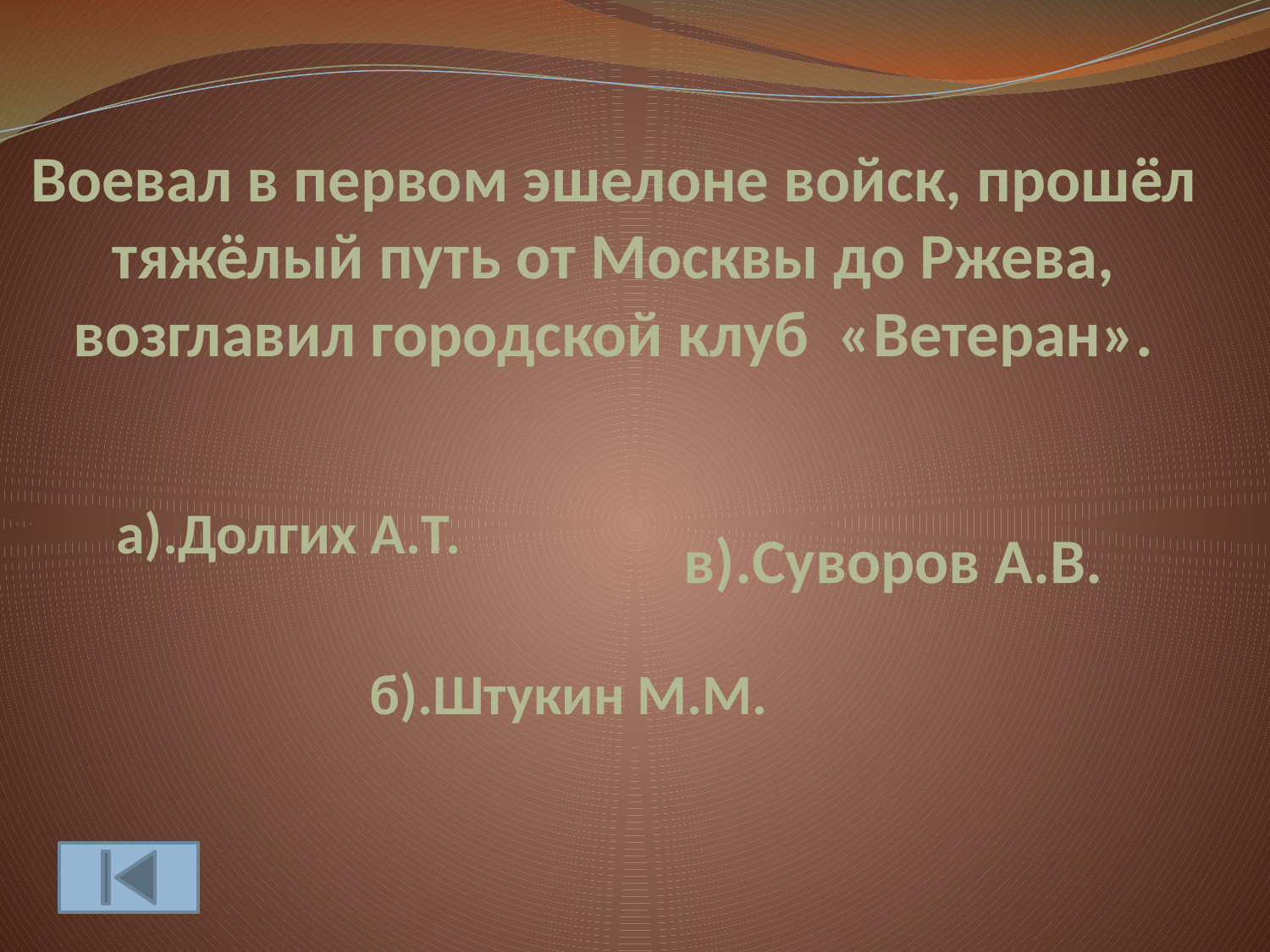

# Воевал в первом эшелоне войск, прошёл тяжёлый путь от Москвы до Ржева, возглавил городской клуб  «Ветеран».
а).Долгих А.Т.
в).Суворов А.В.
б).Штукин М.М.